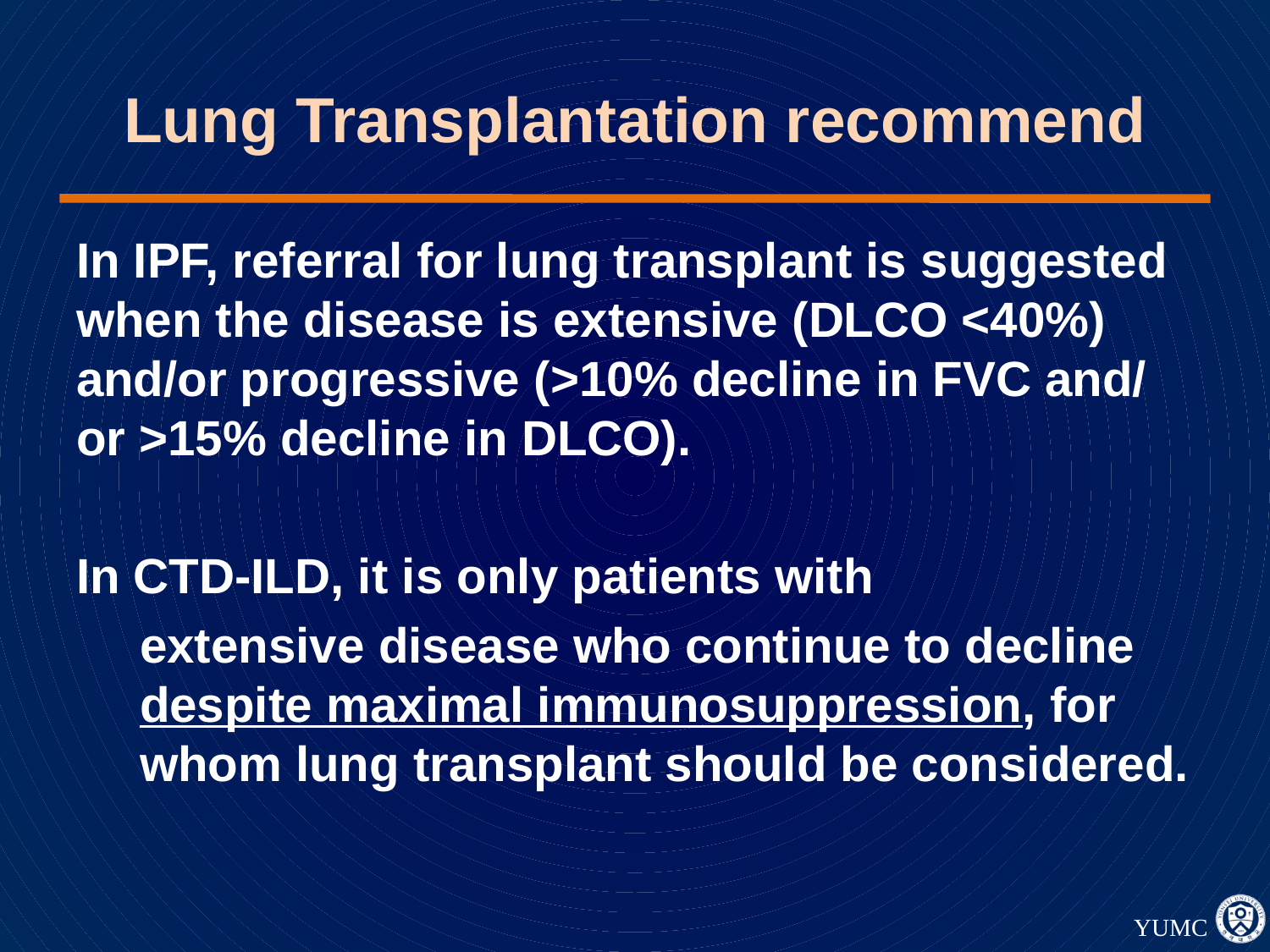

# Lung Transplantation recommend
In IPF, referral for lung transplant is suggested when the disease is extensive (DLCO <40%) and/or progressive (>10% decline in FVC and/or >15% decline in DLCO).

In CTD-ILD, it is only patients with
extensive disease who continue to decline despite maximal immunosuppression, for whom lung transplant should be considered.